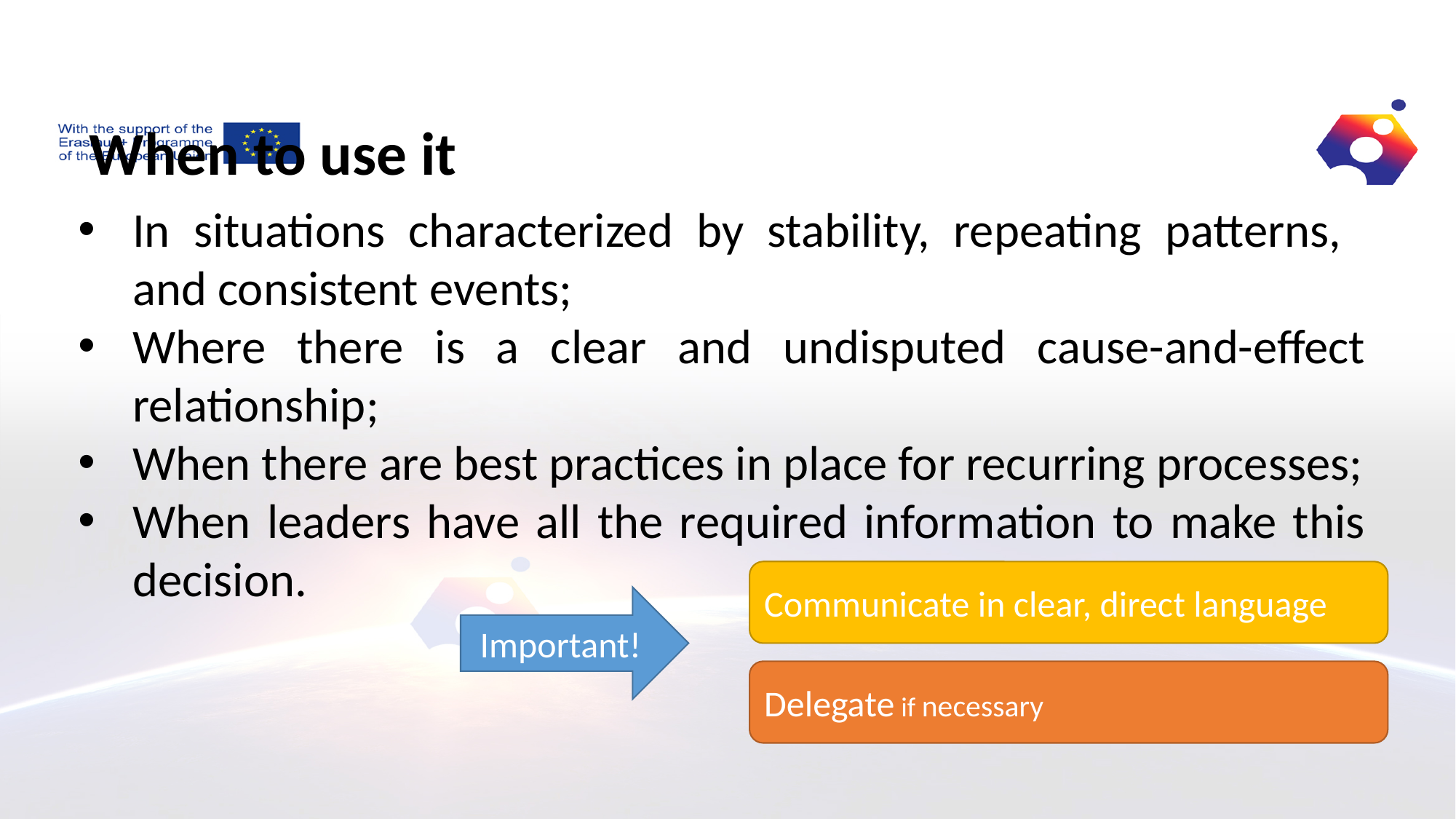

# When to use it
In situations characterized by stability, repeating patterns,
and consistent events;
Where there is a clear and undisputed cause-and-effect relationship;
When there are best practices in place for recurring processes;
When leaders have all the required information to make this decision.
Communicate in clear, direct language
Important!
Delegate if necessary